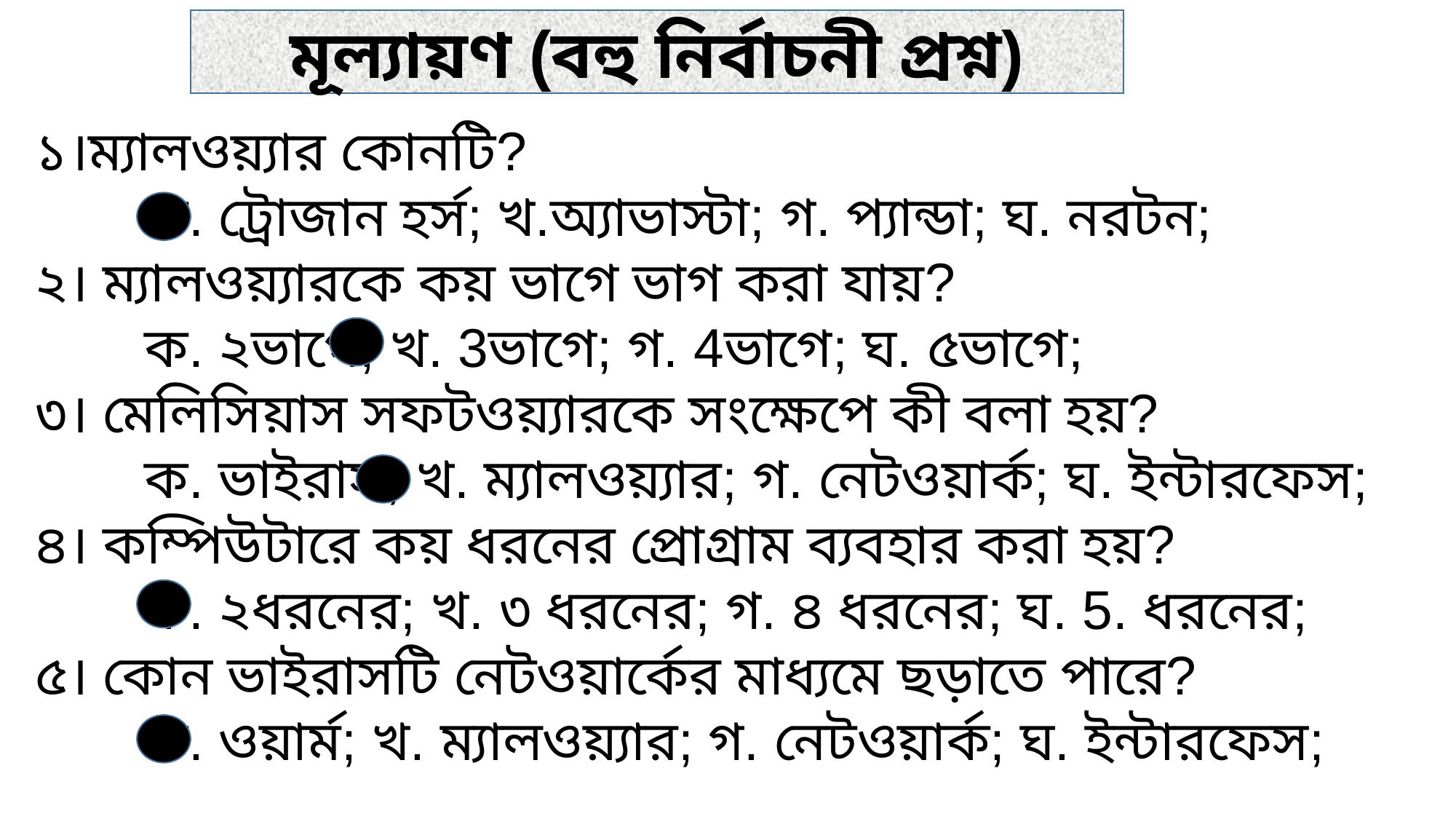

মূল্যায়ণ (বহু নির্বাচনী প্রশ্ন)

১।ম্যালওয়্যার কোনটি?
	ক. ট্রোজান হর্স; খ.অ্যাভাস্টা; গ. প্যান্ডা; ঘ. নরটন;
২। ম্যালওয়্যারকে কয় ভাগে ভাগ করা যায়?
	ক. ২ভাগে; খ. 3ভাগে; গ. 4ভাগে; ঘ. ৫ভাগে;
৩। মেলিসিয়াস সফটওয়্যারকে সংক্ষেপে কী বলা হয়?
	ক. ভাইরাস; খ. ম্যালওয়্যার; গ. নেটওয়ার্ক; ঘ. ইন্টারফেস;
৪। কম্পিউটারে কয় ধরনের প্রোগ্রাম ব্যবহার করা হয়?
	ক. ২ধরনের; খ. ৩ ধরনের; গ. ৪ ধরনের; ঘ. 5. ধরনের;
৫। কোন ভাইরাসটি নেটওয়ার্কের মাধ্যমে ছড়াতে পারে?
	ক. ওয়ার্ম; খ. ম্যালওয়্যার; গ. নেটওয়ার্ক; ঘ. ইন্টারফেস;